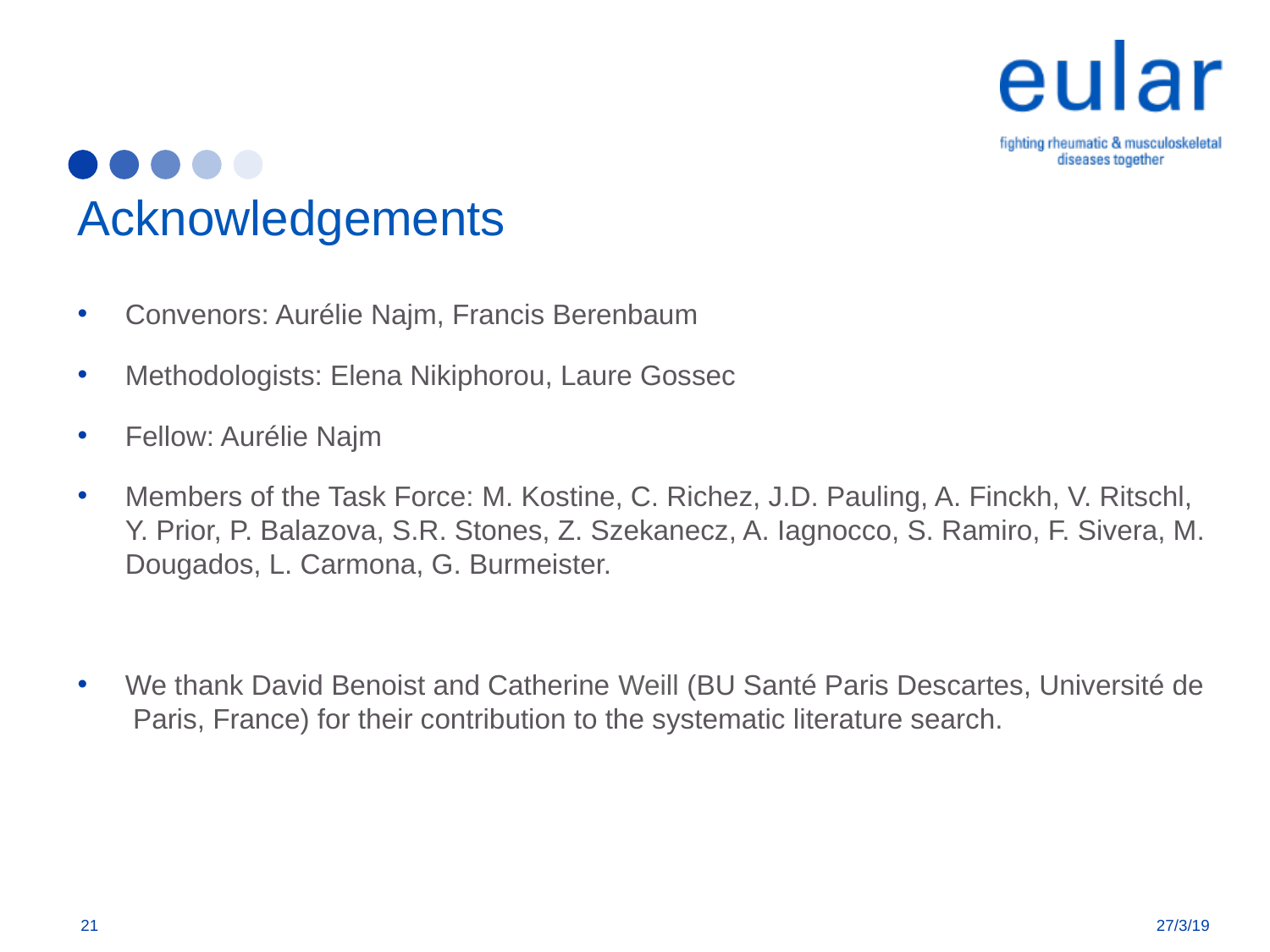

# Acknowledgements
Convenors: Aurélie Najm, Francis Berenbaum
Methodologists: Elena Nikiphorou, Laure Gossec
Fellow: Aurélie Najm
Members of the Task Force: M. Kostine, C. Richez, J.D. Pauling, A. Finckh, V. Ritschl, Y. Prior, P. Balazova, S.R. Stones, Z. Szekanecz, A. Iagnocco, S. Ramiro, F. Sivera, M. Dougados, L. Carmona, G. Burmeister.

We thank David Benoist and Catherine Weill (BU Santé Paris Descartes, Université de  Paris, France) for their contribution to the systematic literature search.

21
27/3/19